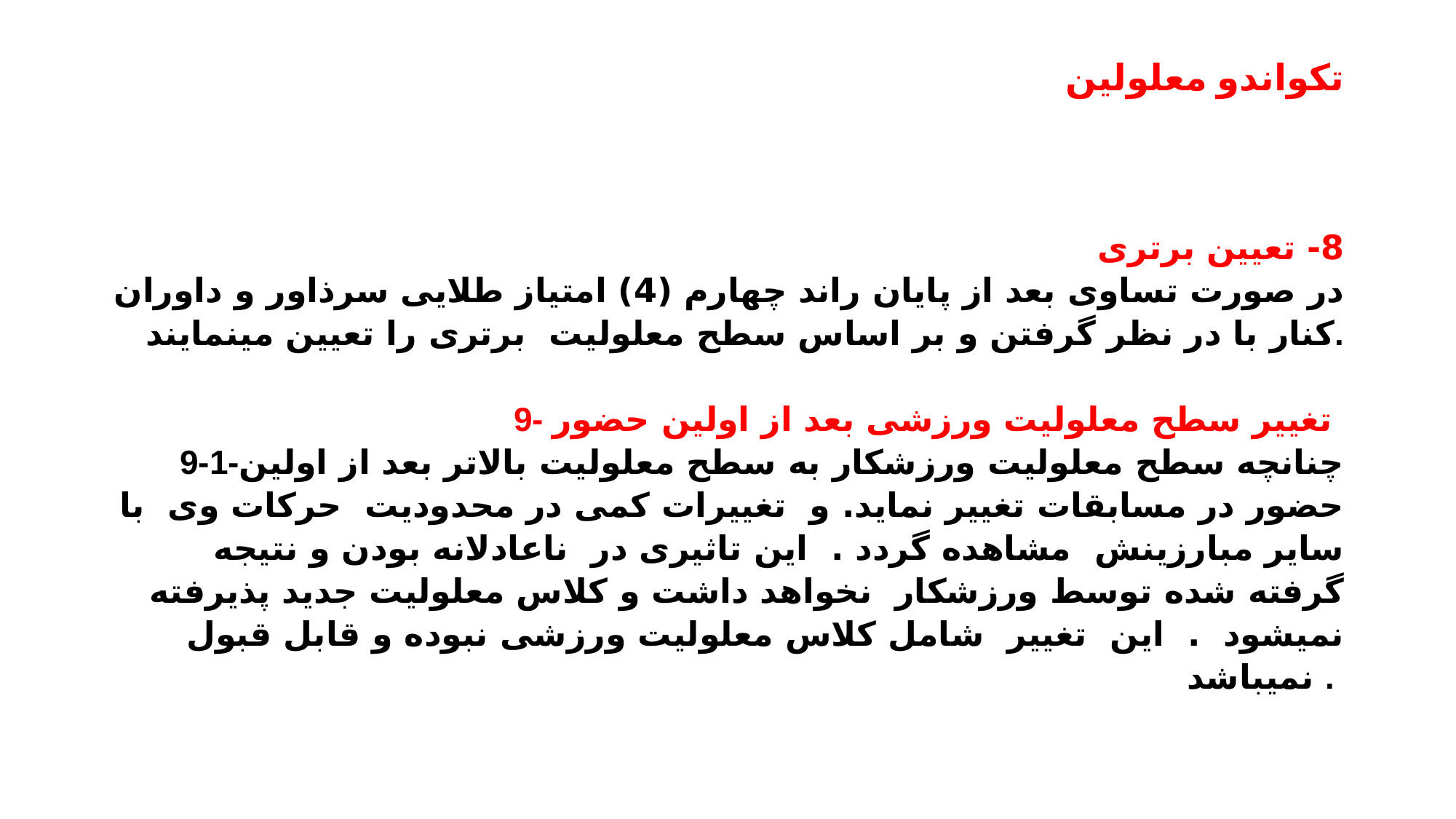

# تکواندو معلولین
8- تعیین برتری
در صورت تساوی بعد از پایان راند چهارم (4) امتیاز طلایی سرذاور و داوران کنار با در نظر گرفتن و بر اساس سطح معلولیت  برتری را تعیین مینمایند.

9- تغییر سطح معلولیت ورزشی بعد از اولین حضور
9-1-چنانچه سطح معلولیت ورزشکار به سطح معلولیت بالاتر بعد از اولین حضور در مسابقات تغییر نماید. و  تغییرات کمی در محدودیت  حرکات وی  با سایر مبارزینش  مشاهده گردد .  این تاثیری در  ناعادلانه بودن و نتیجه گرفته شده توسط ورزشکار  نخواهد داشت و کلاس معلولیت جدید پذیرفته نمیشود  .  این  تغییر  شامل کلاس معلولیت ورزشی نبوده و قابل قبول نمیباشد .